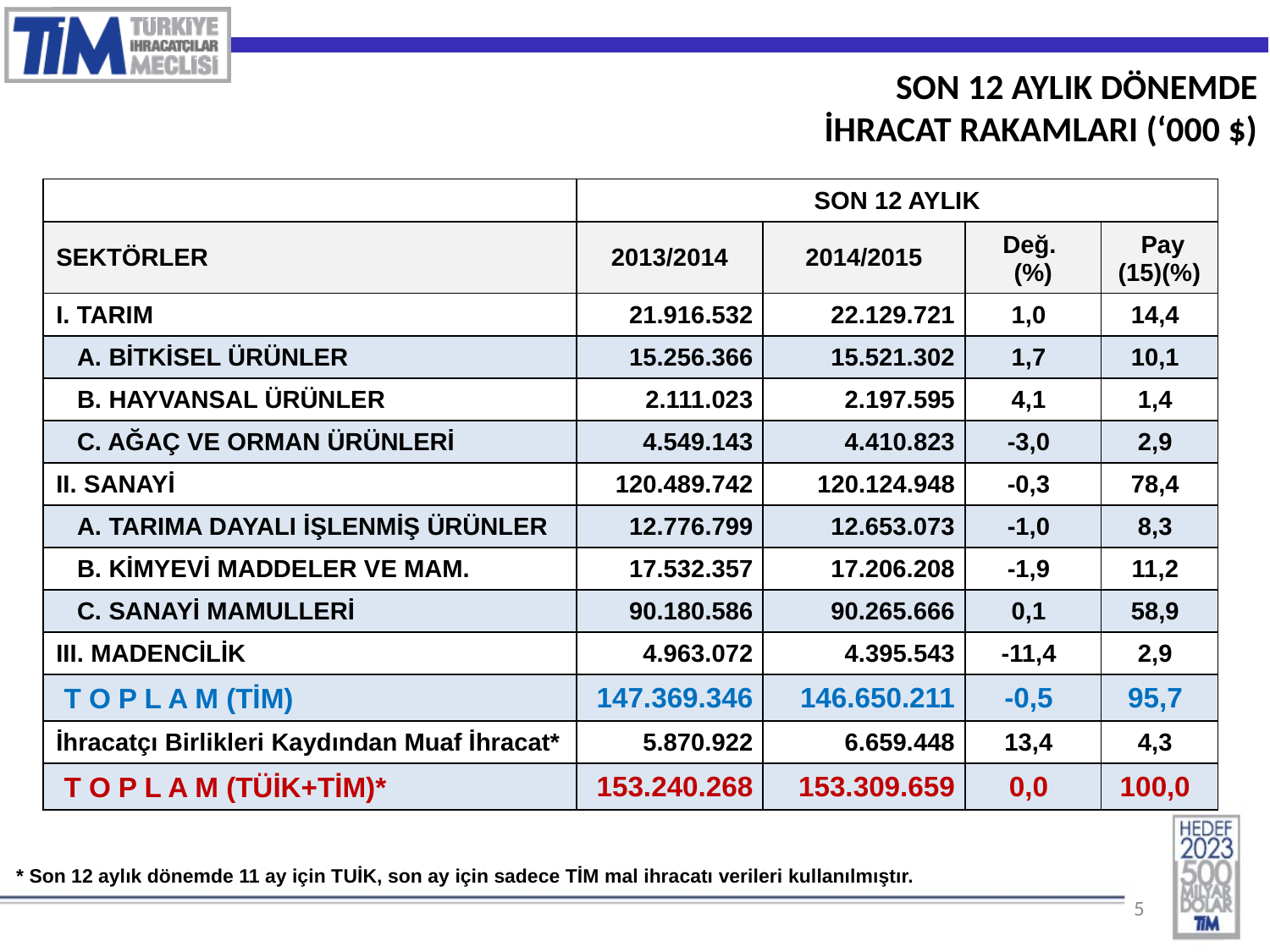

SON 12 AYLIK DÖNEMDE
İHRACAT RAKAMLARI (‘000 $)
|  | SON 12 AYLIK |  |  |  |
| --- | --- | --- | --- | --- |
| SEKTÖRLER | 2013/2014 | 2014/2015 | Değ. (%) | Pay (15)(%) |
| I. TARIM | 21.916.532 | 22.129.721 | 1,0 | 14,4 |
| A. BİTKİSEL ÜRÜNLER | 15.256.366 | 15.521.302 | 1,7 | 10,1 |
| B. HAYVANSAL ÜRÜNLER | 2.111.023 | 2.197.595 | 4,1 | 1,4 |
| C. AĞAÇ VE ORMAN ÜRÜNLERİ | 4.549.143 | 4.410.823 | -3,0 | 2,9 |
| II. SANAYİ | 120.489.742 | 120.124.948 | -0,3 | 78,4 |
| A. TARIMA DAYALI İŞLENMİŞ ÜRÜNLER | 12.776.799 | 12.653.073 | -1,0 | 8,3 |
| B. KİMYEVİ MADDELER VE MAM. | 17.532.357 | 17.206.208 | -1,9 | 11,2 |
| C. SANAYİ MAMULLERİ | 90.180.586 | 90.265.666 | 0,1 | 58,9 |
| III. MADENCİLİK | 4.963.072 | 4.395.543 | -11,4 | 2,9 |
| T O P L A M (TİM) | 147.369.346 | 146.650.211 | -0,5 | 95,7 |
| İhracatçı Birlikleri Kaydından Muaf İhracat\* | 5.870.922 | 6.659.448 | 13,4 | 4,3 |
| T O P L A M (TÜİK+TİM)\* | 153.240.268 | 153.309.659 | 0,0 | 100,0 |
| \* Son 12 aylık dönemde 11 ay için TUİK, son ay için sadece TİM mal ihracatı verileri kullanılmıştır. |
| --- |
|  |
5